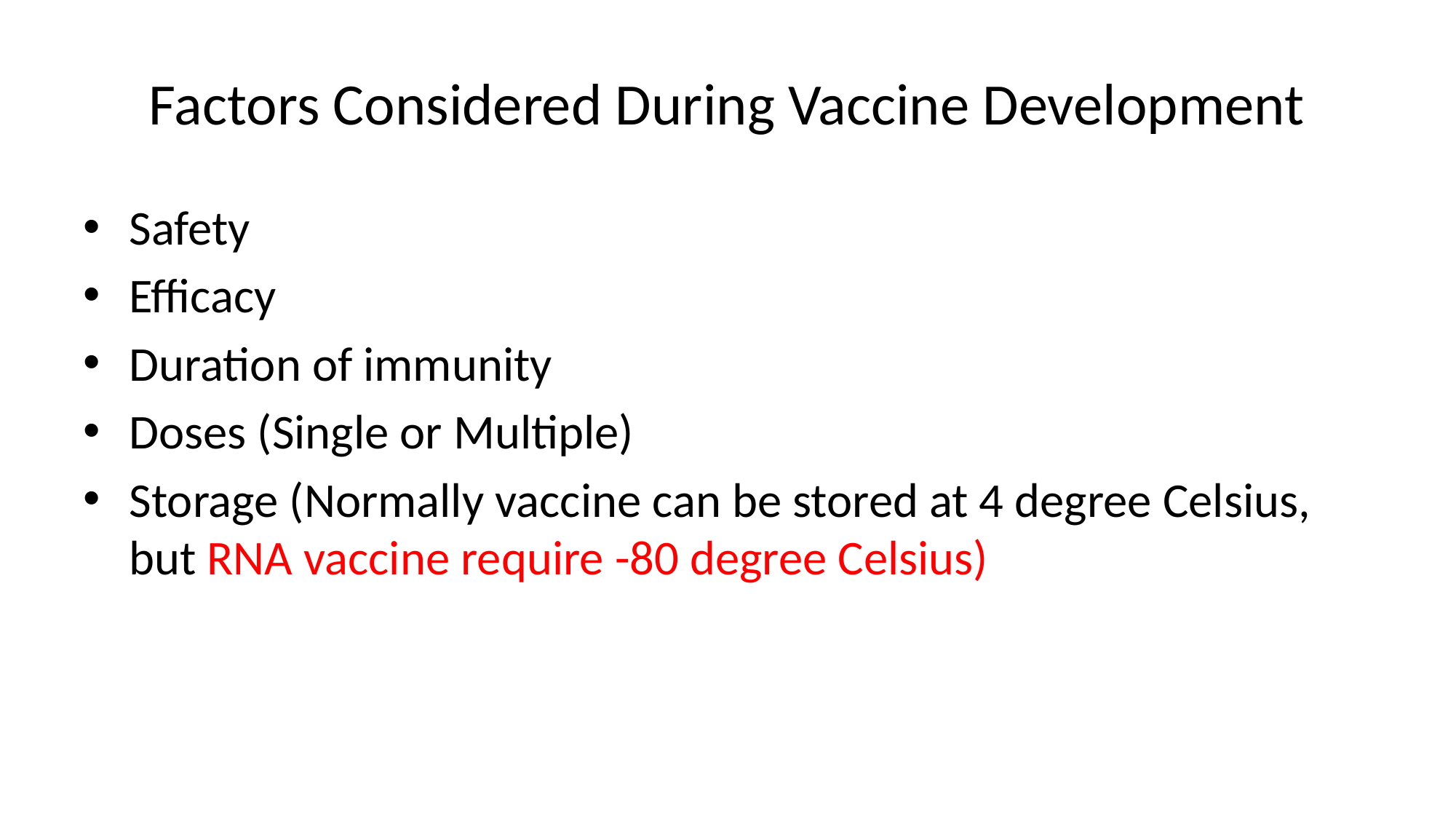

# Factors Considered During Vaccine Development
Safety
Efficacy
Duration of immunity
Doses (Single or Multiple)
Storage (Normally vaccine can be stored at 4 degree Celsius, but RNA vaccine require -80 degree Celsius)